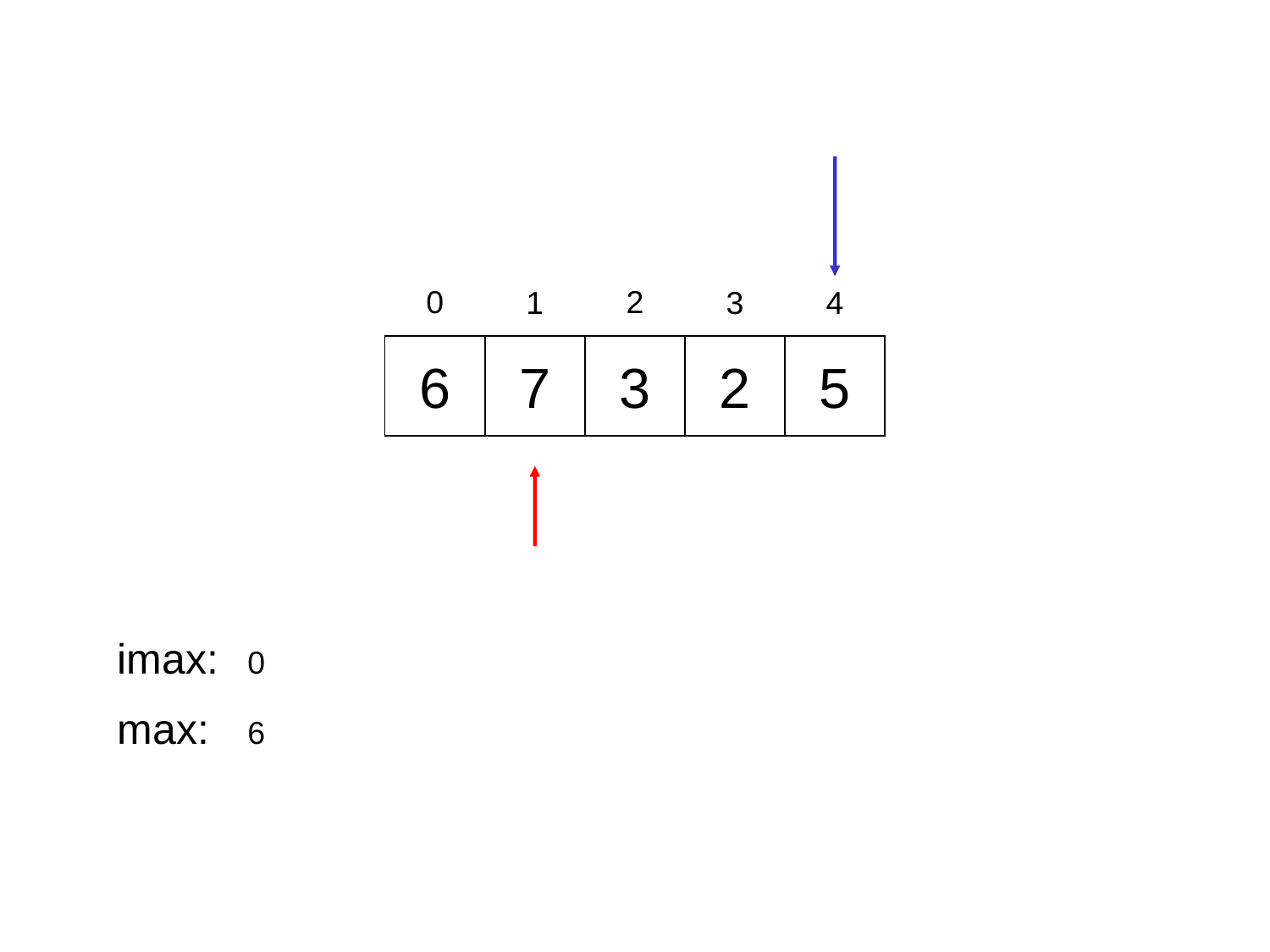

0
2
1
3
4
6
7
3
2
5

imax:
0
max:
6